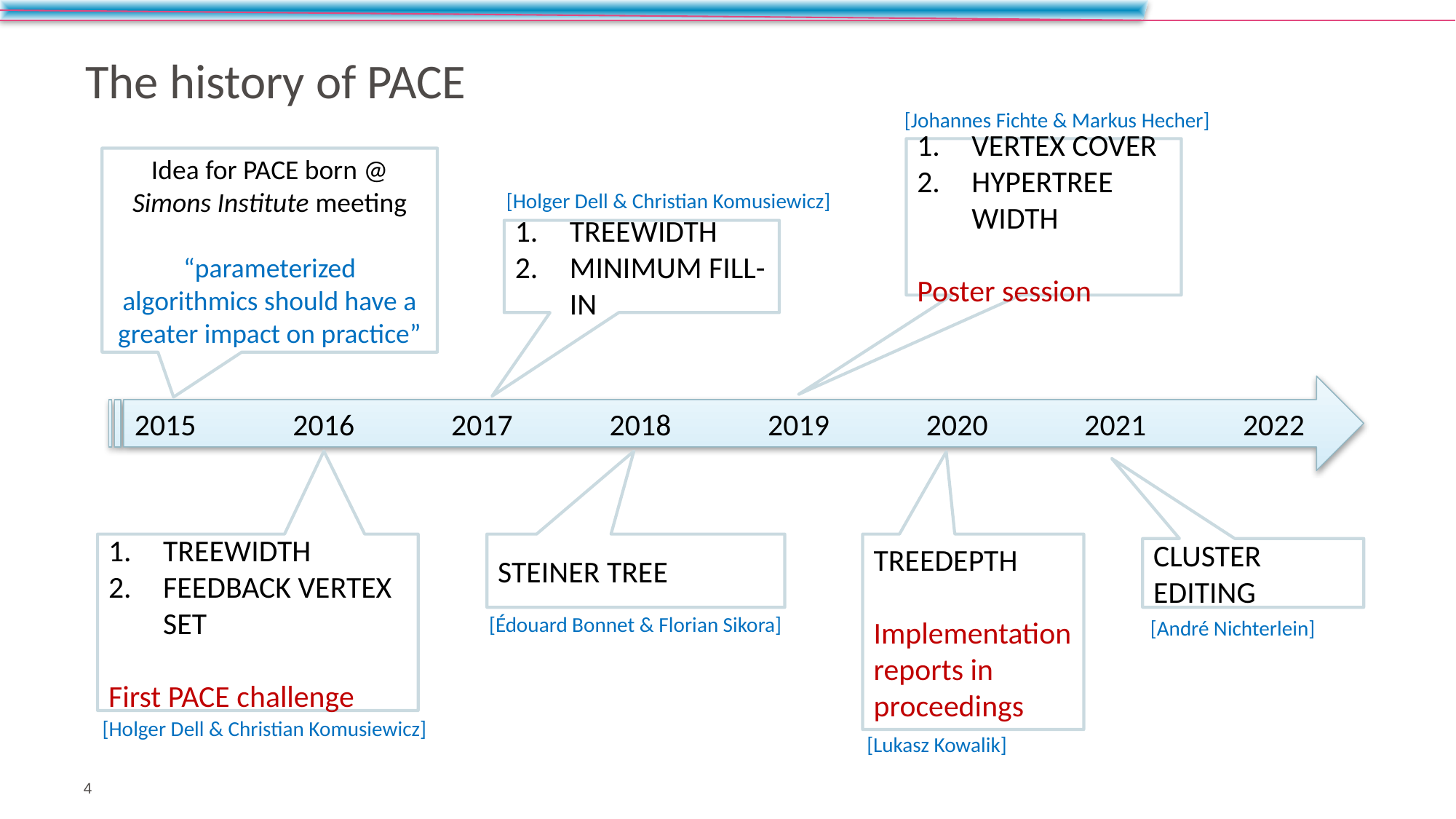

# The history of PACE
[Johannes Fichte & Markus Hecher]
Vertex Cover
Hypertree width
Poster session
Idea for PACE born @ Simons Institute meeting

“parameterized algorithmics should have a greater impact on practice”
[Holger Dell & Christian Komusiewicz]
Treewidth
Minimum Fill-in
2015              2016              2017              2018              2019              2020              2021              2022
Treewidth
Feedback Vertex Set

First PACE challenge
Steiner Tree
Treedepth

Implementation reports in proceedings
Cluster Editing
[Édouard Bonnet & Florian Sikora]
[‪André Nichterlein]
[Holger Dell & Christian Komusiewicz]
[Lukasz Kowalik]
4